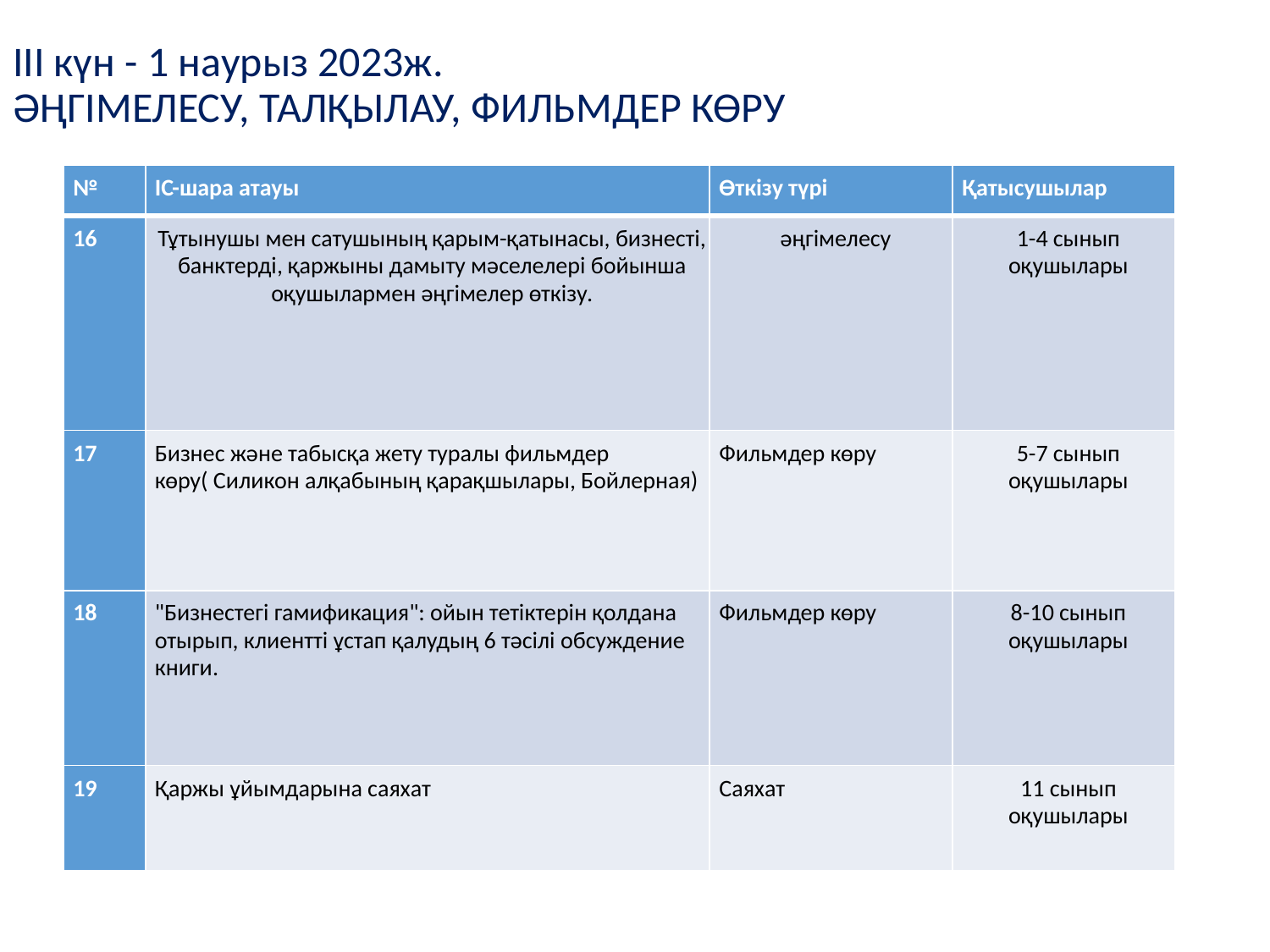

III күн - 1 наурыз 2023ж.
ӘҢГІМЕЛЕСУ, ТАЛҚЫЛАУ, ФИЛЬМДЕР КӨРУ
| № | ІС-шара атауы | Өткізу түрі | Қатысушылар |
| --- | --- | --- | --- |
| 16 | Тұтынушы мен сатушының қарым-қатынасы, бизнесті, банктерді, қаржыны дамыту мәселелері бойынша оқушылармен әңгімелер өткізу. | әңгімелесу | 1-4 сынып оқушылары |
| 17 | Бизнес және табысқа жету туралы фильмдер көру( Силикон алқабының қарақшылары, Бойлерная) | Фильмдер көру | 5-7 сынып оқушылары |
| 18 | "Бизнестегі гамификация": ойын тетіктерін қолдана отырып, клиентті ұстап қалудың 6 тәсілі обсуждение книги. | Фильмдер көру | 8-10 сынып оқушылары |
| 19 | Қаржы ұйымдарына саяхат | Саяхат | 11 сынып оқушылары |